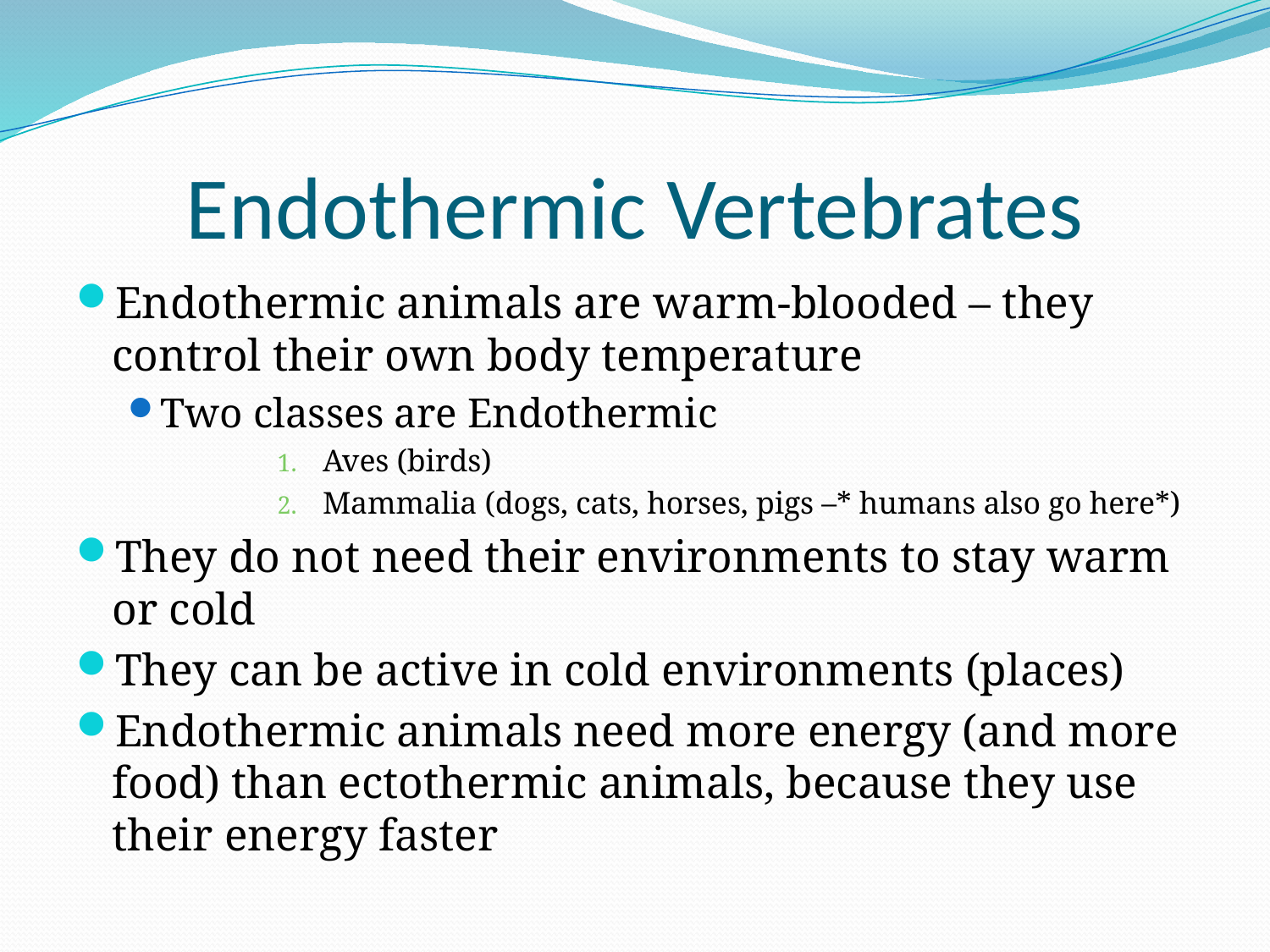

# Endothermic Vertebrates
Endothermic animals are warm-blooded – they control their own body temperature
Two classes are Endothermic
Aves (birds)
Mammalia (dogs, cats, horses, pigs –* humans also go here*)
They do not need their environments to stay warm or cold
They can be active in cold environments (places)
Endothermic animals need more energy (and more food) than ectothermic animals, because they use their energy faster